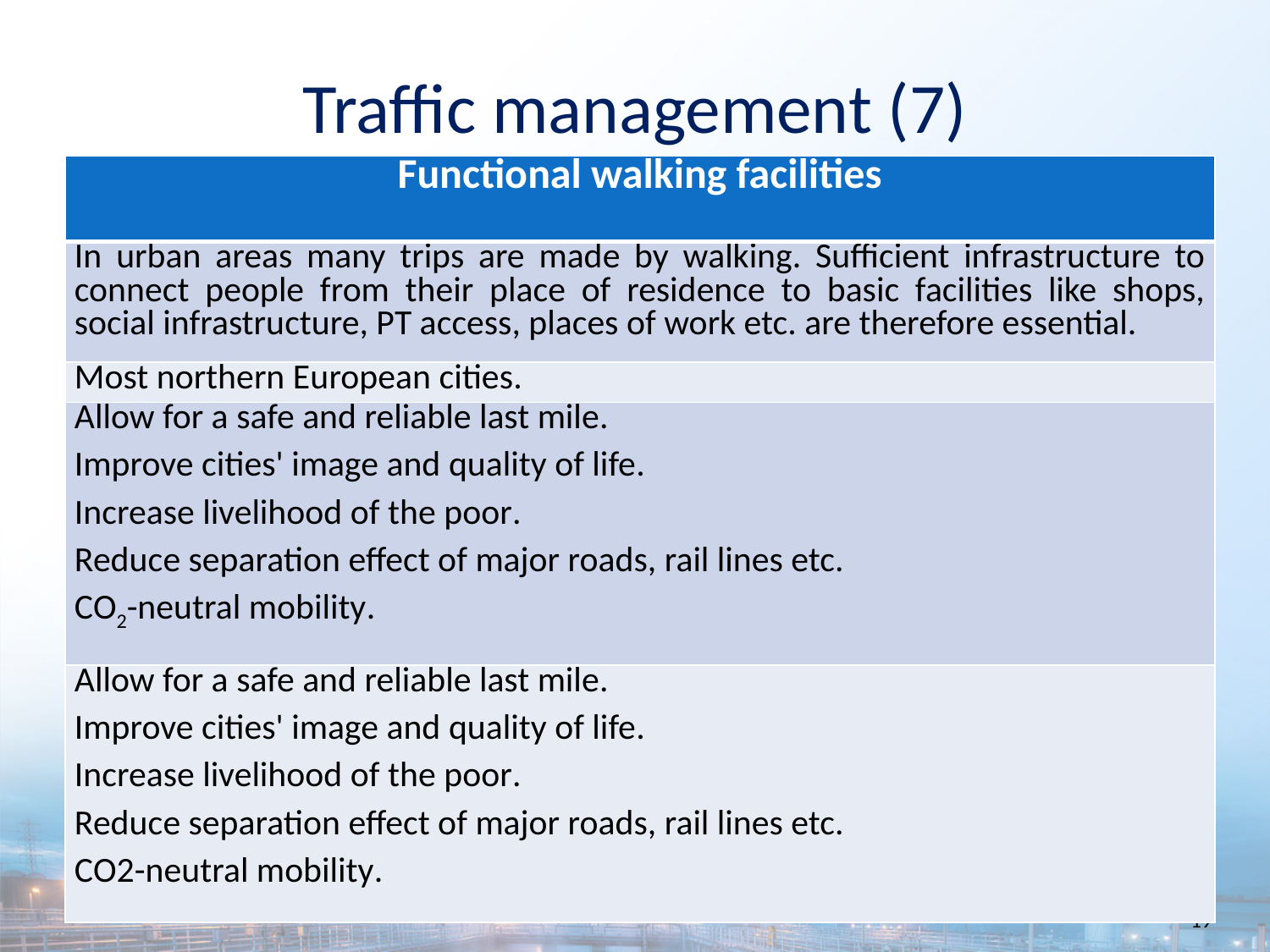

Traffic management (7)
| Functional walking facilities |
| --- |
| In urban areas many trips are made by walking. Sufficient infrastructure to connect people from their place of residence to basic facilities like shops, social infrastructure, PT access, places of work etc. are therefore essential. |
| Most northern European cities. |
| Allow for a safe and reliable last mile. Improve cities' image and quality of life. Increase livelihood of the poor. Reduce separation effect of major roads, rail lines etc. CO2-neutral mobility. |
| Allow for a safe and reliable last mile. Improve cities' image and quality of life. Increase livelihood of the poor. Reduce separation effect of major roads, rail lines etc. CO2-neutral mobility. |
19